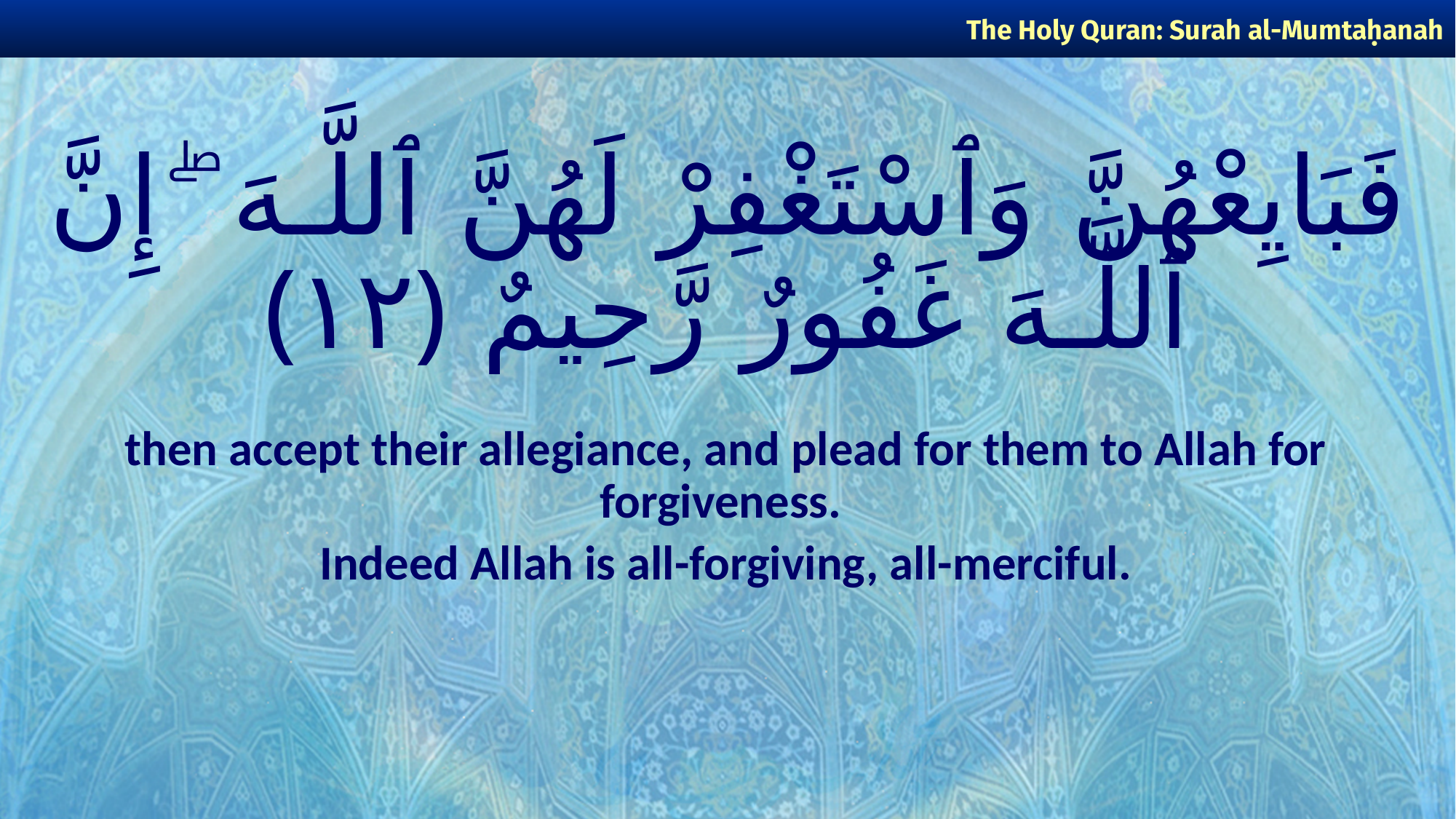

The Holy Quran: Surah al-Mumtaḥanah
# فَبَايِعْهُنَّ وَٱسْتَغْفِرْ لَهُنَّ ٱللَّـهَ ۖ إِنَّ ٱللَّـهَ غَفُورٌ رَّحِيمٌ ﴿١٢﴾
then accept their allegiance, and plead for them to Allah for forgiveness.
Indeed Allah is all-forgiving, all-merciful.